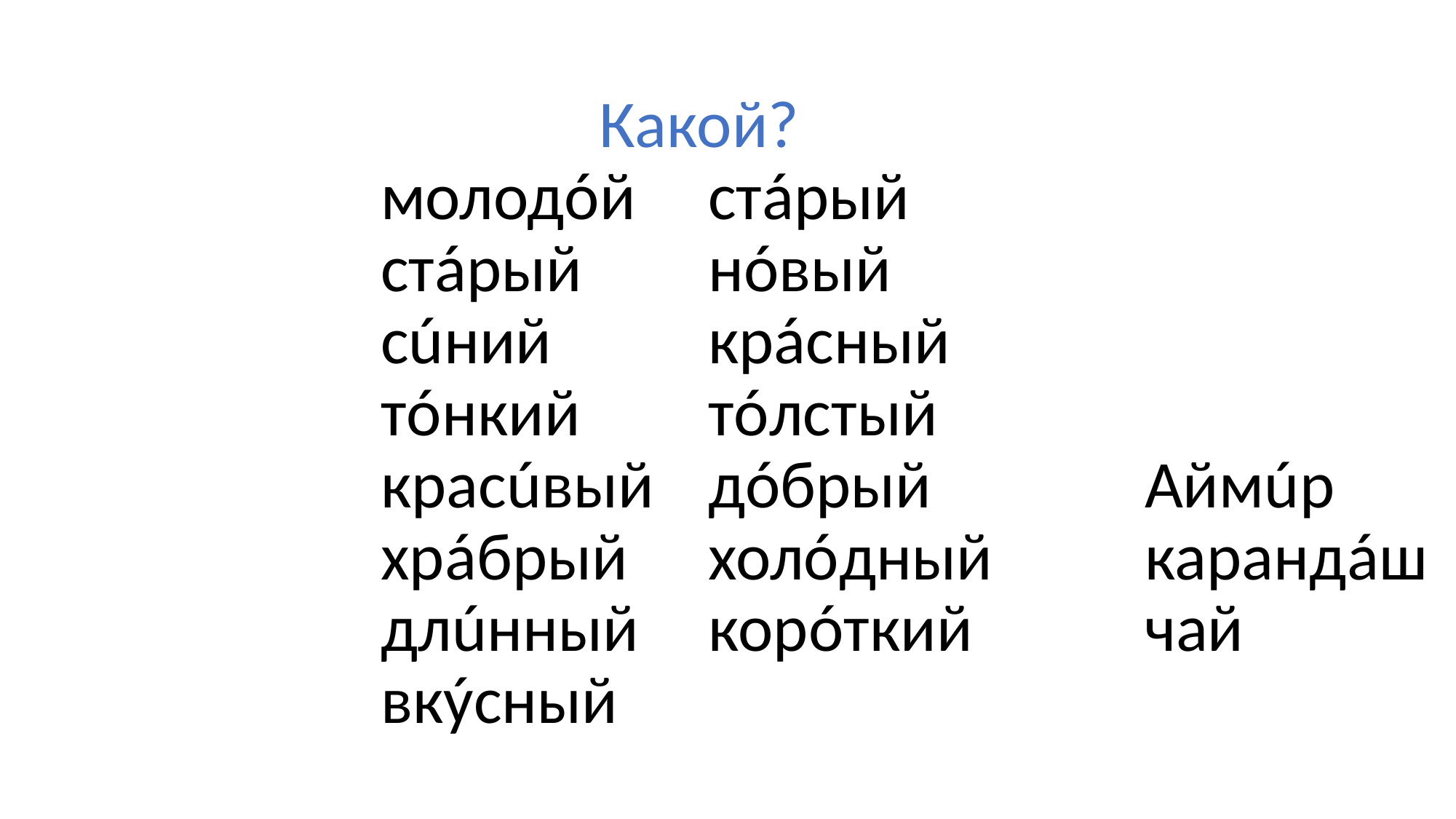

# Какой? молодóй	стáрый стáрый		нóвый сúний		крáсный тóнкий		тóлстый красúвый	дóбрый		Аймúр хрáбрый	холóдный		карандáш длúнный	корóткий		чай вкýсный